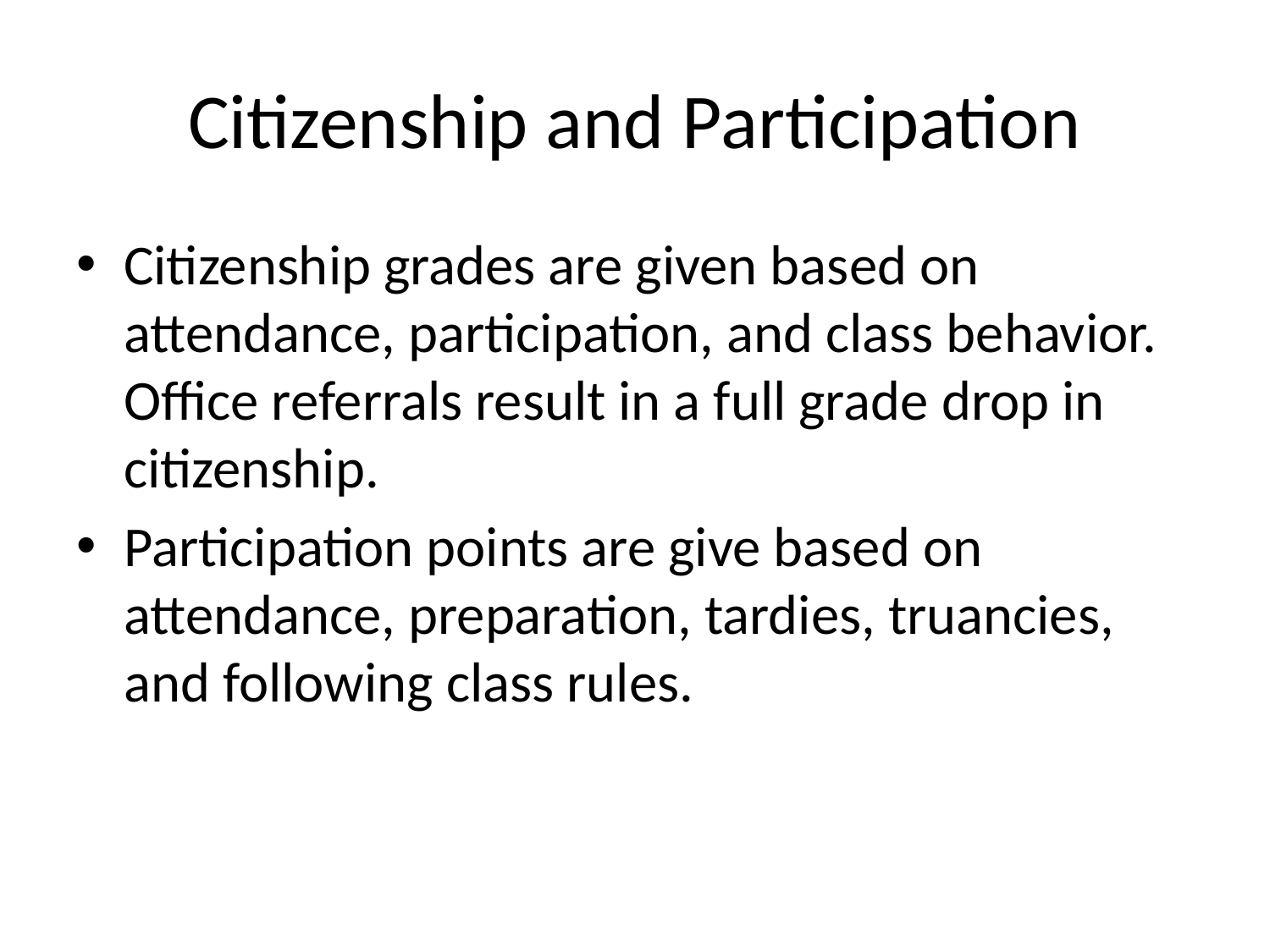

# Citizenship and Participation
Citizenship grades are given based on attendance, participation, and class behavior. Office referrals result in a full grade drop in citizenship.
Participation points are give based on attendance, preparation, tardies, truancies, and following class rules.